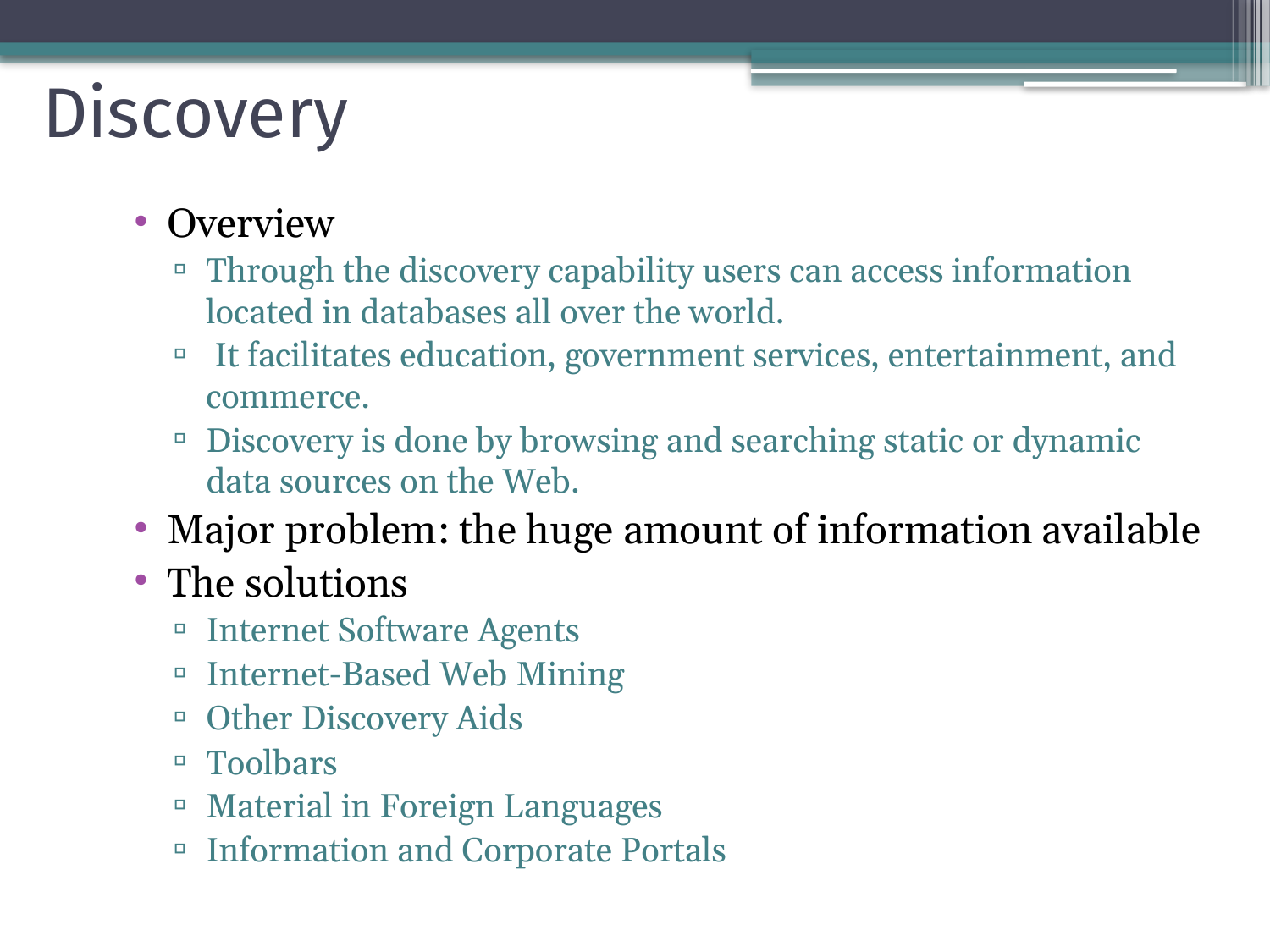

# Discovery
Overview
Through the discovery capability users can access information located in databases all over the world.
 It facilitates education, government services, entertainment, and commerce.
Discovery is done by browsing and searching static or dynamic data sources on the Web.
Major problem: the huge amount of information available
The solutions
Internet Software Agents
Internet-Based Web Mining
Other Discovery Aids
Toolbars
Material in Foreign Languages
Information and Corporate Portals